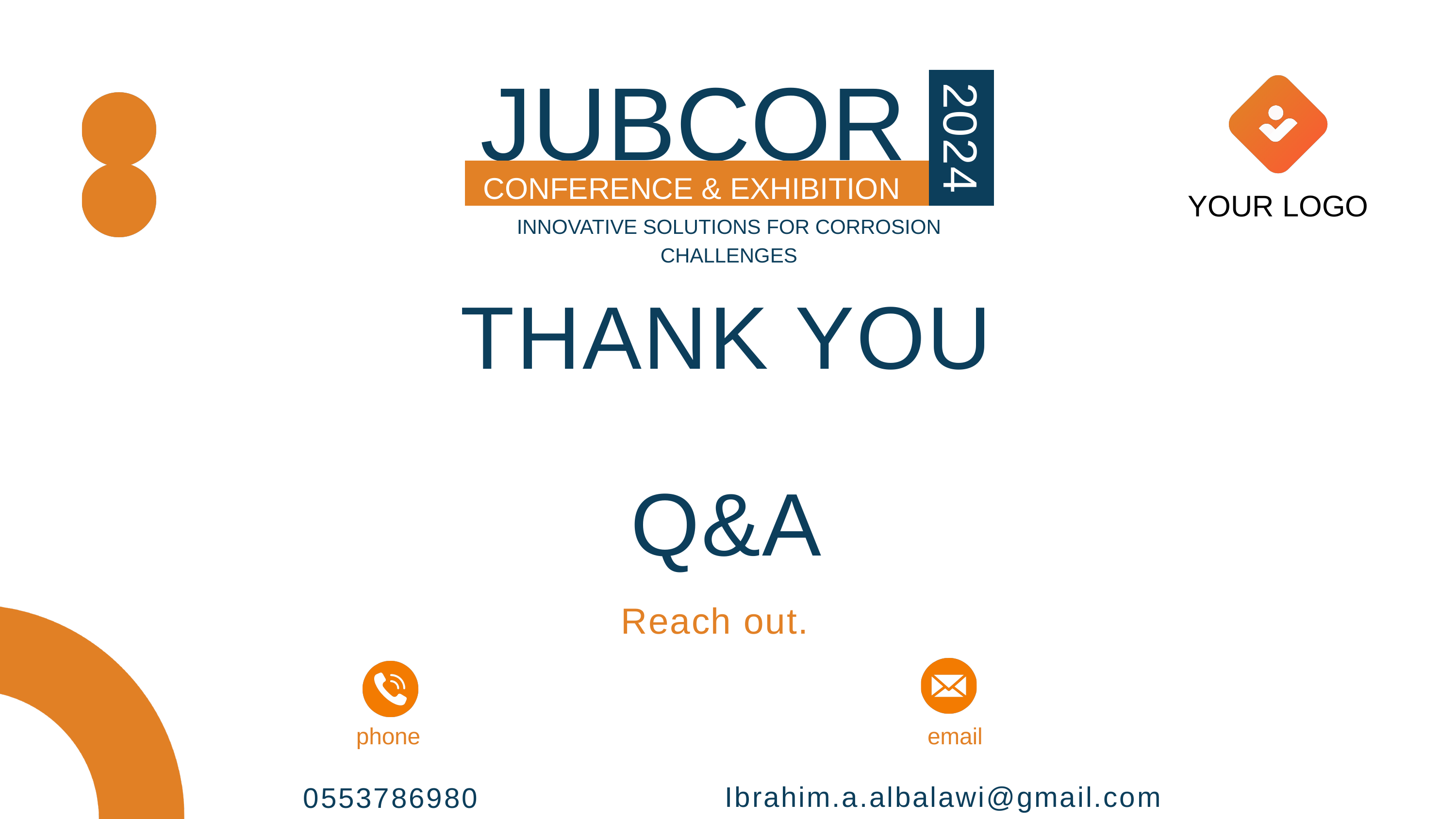

JUBCOR
2024

CONFERENCE & EXHIBITION
INNOVATIVE SOLUTIONS FOR CORROSION CHALLENGES

YOUR LOGO
THANK YOU

Q&A
Reach out.
Calle Cualquiera 123, Cualquier Lugar

phone
email
Ibrahim.a.albalawi@gmail.com
0553786980